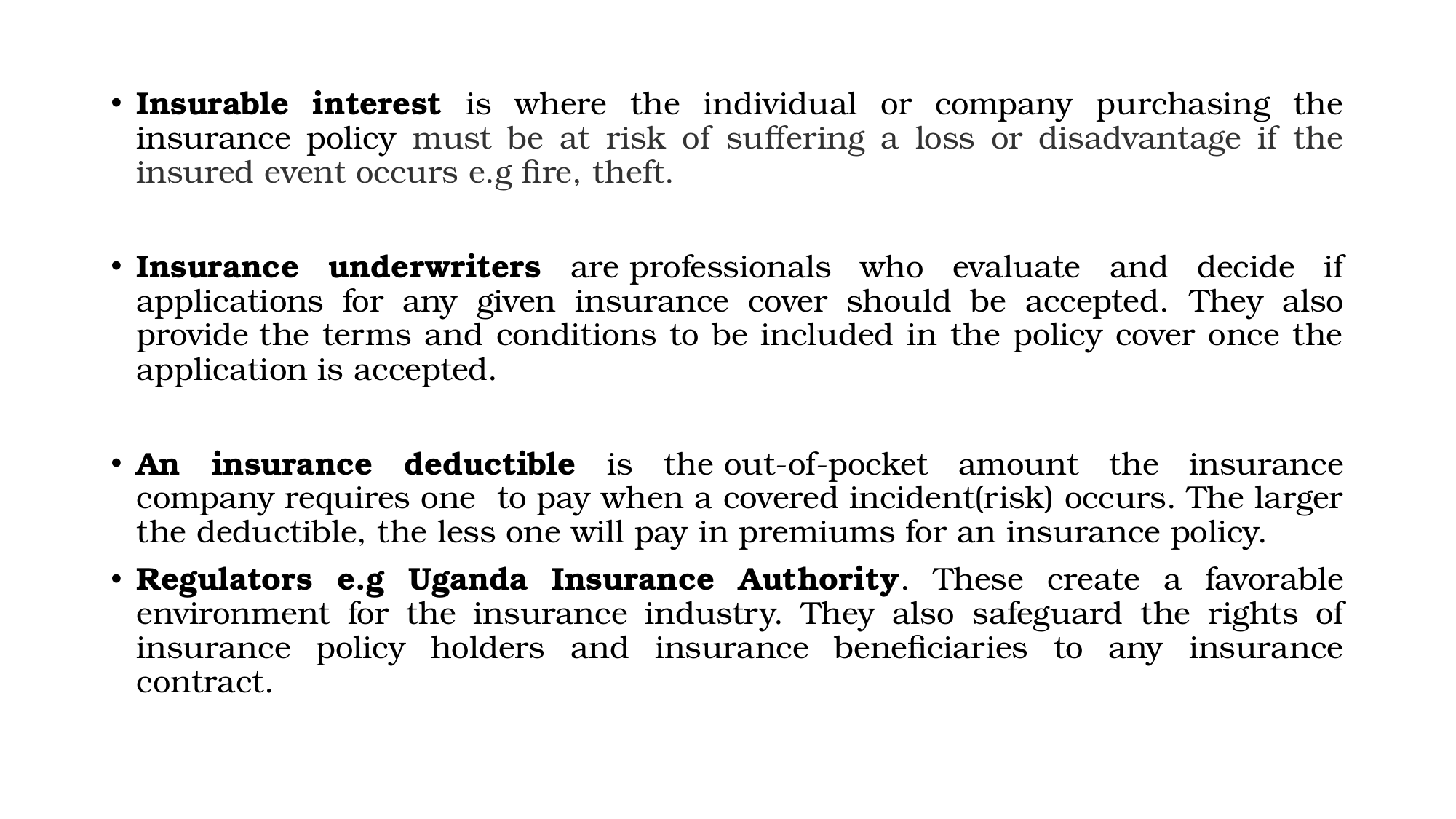

Insurable interest is where the individual or company purchasing the insurance policy must be at risk of suffering a loss or disadvantage if the insured event occurs e.g fire, theft.

Insurance underwriters are professionals who evaluate and decide if applications for any given insurance cover should be accepted. They also provide the terms and conditions to be included in the policy cover once the application is accepted.

An insurance deductible is the out-of-pocket amount the insurance company requires one  to pay when a covered incident(risk) occurs. The larger the deductible, the less one will pay in premiums for an insurance policy.
Regulators e.g Uganda Insurance Authority. These create a favorable environment for the insurance industry. They also safeguard the rights of insurance policy holders and insurance beneficiaries to any insurance contract.